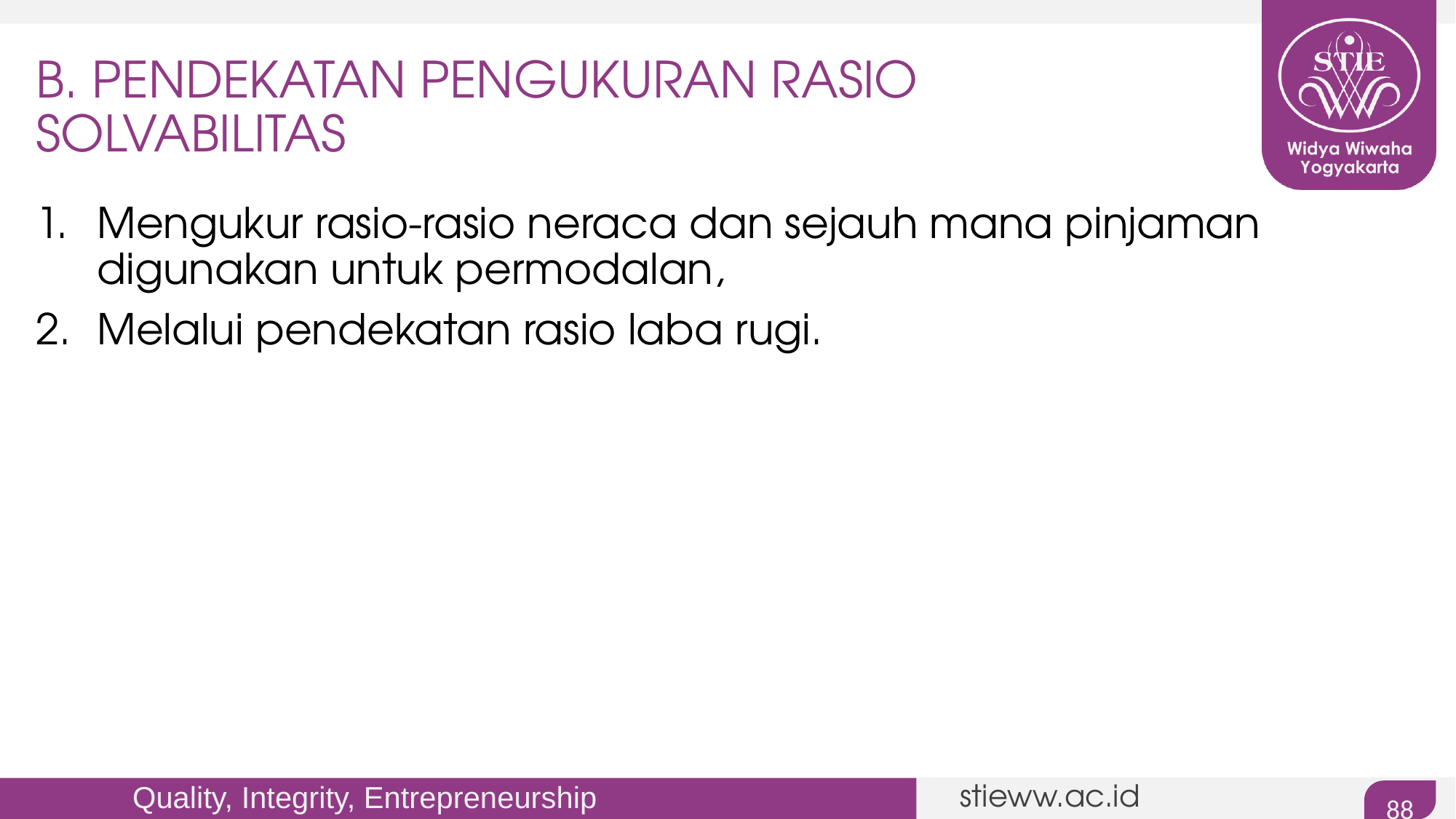

# B. PENDEKATAN PENGUKURAN RASIO SOLVABILITAS
Mengukur rasio-rasio neraca dan sejauh mana pinjaman digunakan untuk permodalan,
Melalui pendekatan rasio laba rugi.